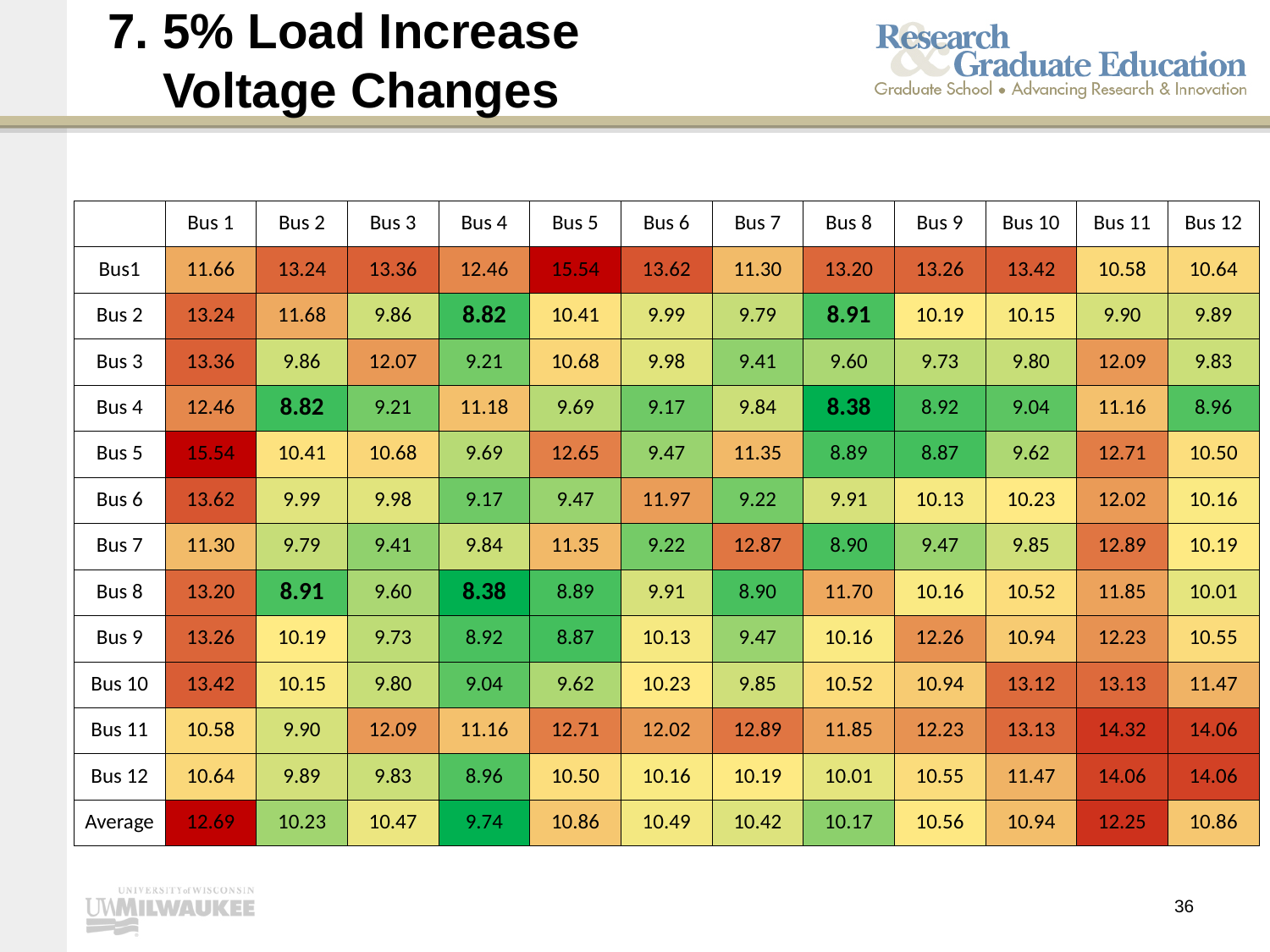

# 7. 5% Load Increase Voltage Changes
|  | Bus 1 | Bus 2 | Bus 3 | Bus 4 | Bus 5 | Bus 6 | Bus 7 | Bus 8 | Bus 9 | Bus 10 | Bus 11 | Bus 12 |
| --- | --- | --- | --- | --- | --- | --- | --- | --- | --- | --- | --- | --- |
| Bus1 | 11.66 | 13.24 | 13.36 | 12.46 | 15.54 | 13.62 | 11.30 | 13.20 | 13.26 | 13.42 | 10.58 | 10.64 |
| Bus 2 | 13.24 | 11.68 | 9.86 | 8.82 | 10.41 | 9.99 | 9.79 | 8.91 | 10.19 | 10.15 | 9.90 | 9.89 |
| Bus 3 | 13.36 | 9.86 | 12.07 | 9.21 | 10.68 | 9.98 | 9.41 | 9.60 | 9.73 | 9.80 | 12.09 | 9.83 |
| Bus 4 | 12.46 | 8.82 | 9.21 | 11.18 | 9.69 | 9.17 | 9.84 | 8.38 | 8.92 | 9.04 | 11.16 | 8.96 |
| Bus 5 | 15.54 | 10.41 | 10.68 | 9.69 | 12.65 | 9.47 | 11.35 | 8.89 | 8.87 | 9.62 | 12.71 | 10.50 |
| Bus 6 | 13.62 | 9.99 | 9.98 | 9.17 | 9.47 | 11.97 | 9.22 | 9.91 | 10.13 | 10.23 | 12.02 | 10.16 |
| Bus 7 | 11.30 | 9.79 | 9.41 | 9.84 | 11.35 | 9.22 | 12.87 | 8.90 | 9.47 | 9.85 | 12.89 | 10.19 |
| Bus 8 | 13.20 | 8.91 | 9.60 | 8.38 | 8.89 | 9.91 | 8.90 | 11.70 | 10.16 | 10.52 | 11.85 | 10.01 |
| Bus 9 | 13.26 | 10.19 | 9.73 | 8.92 | 8.87 | 10.13 | 9.47 | 10.16 | 12.26 | 10.94 | 12.23 | 10.55 |
| Bus 10 | 13.42 | 10.15 | 9.80 | 9.04 | 9.62 | 10.23 | 9.85 | 10.52 | 10.94 | 13.12 | 13.13 | 11.47 |
| Bus 11 | 10.58 | 9.90 | 12.09 | 11.16 | 12.71 | 12.02 | 12.89 | 11.85 | 12.23 | 13.13 | 14.32 | 14.06 |
| Bus 12 | 10.64 | 9.89 | 9.83 | 8.96 | 10.50 | 10.16 | 10.19 | 10.01 | 10.55 | 11.47 | 14.06 | 14.06 |
| Average | 12.69 | 10.23 | 10.47 | 9.74 | 10.86 | 10.49 | 10.42 | 10.17 | 10.56 | 10.94 | 12.25 | 10.86 |
36